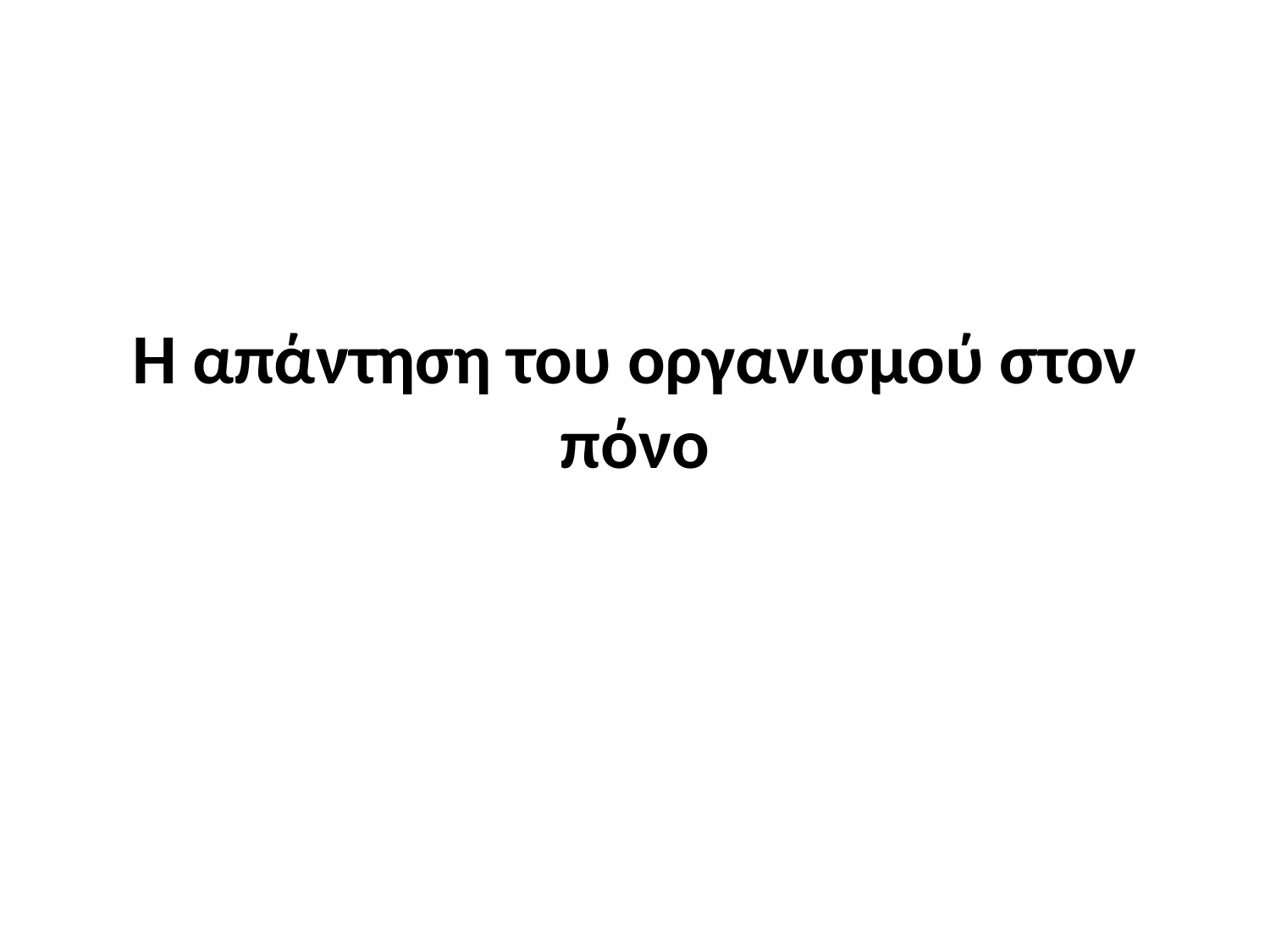

# Η απάντηση του οργανισμού στον πόνο